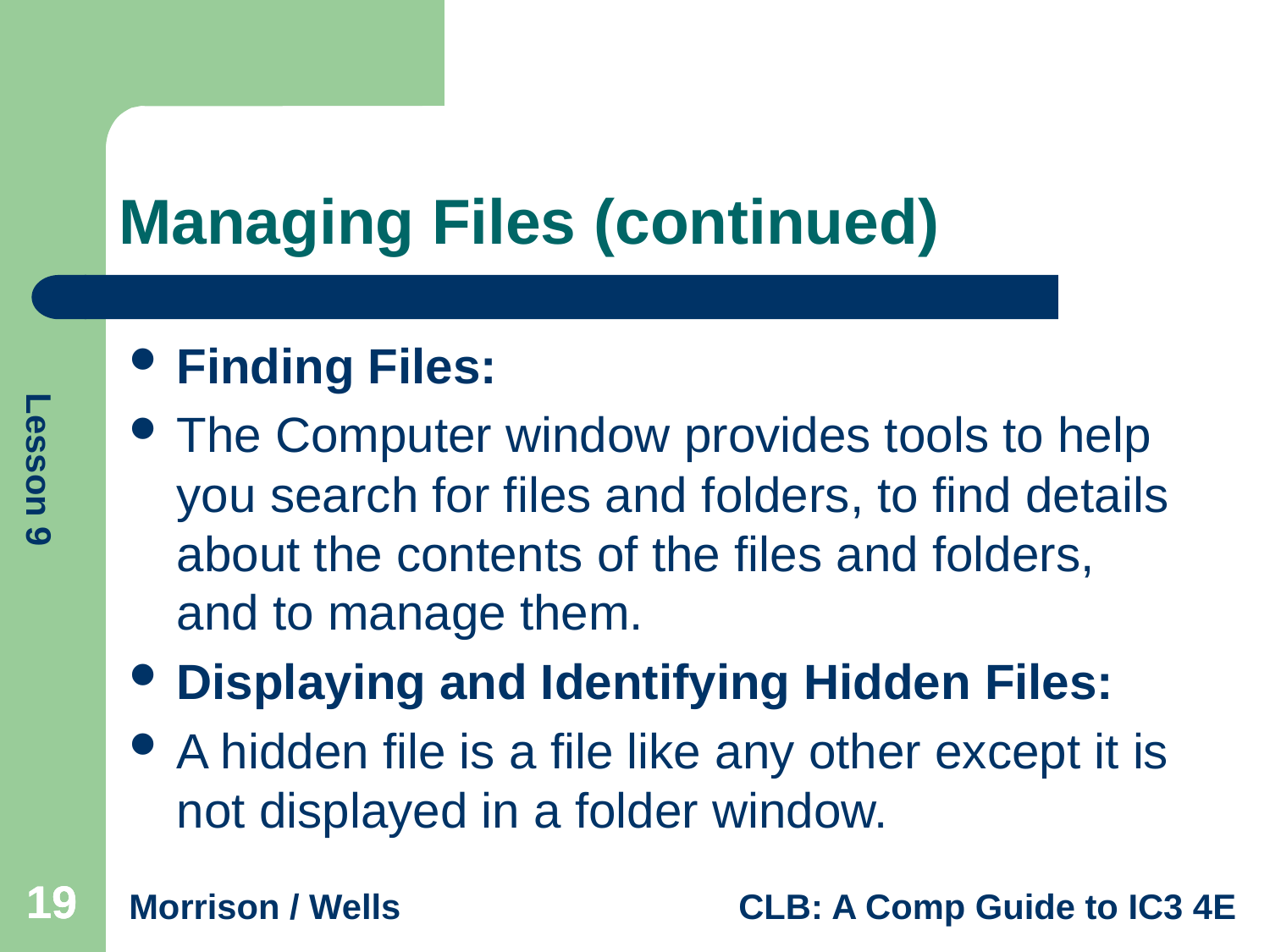

# Managing Files (continued)
Finding Files:
The Computer window provides tools to help you search for files and folders, to find details about the contents of the files and folders, and to manage them.
Displaying and Identifying Hidden Files:
A hidden file is a file like any other except it is not displayed in a folder window.

19
19
19